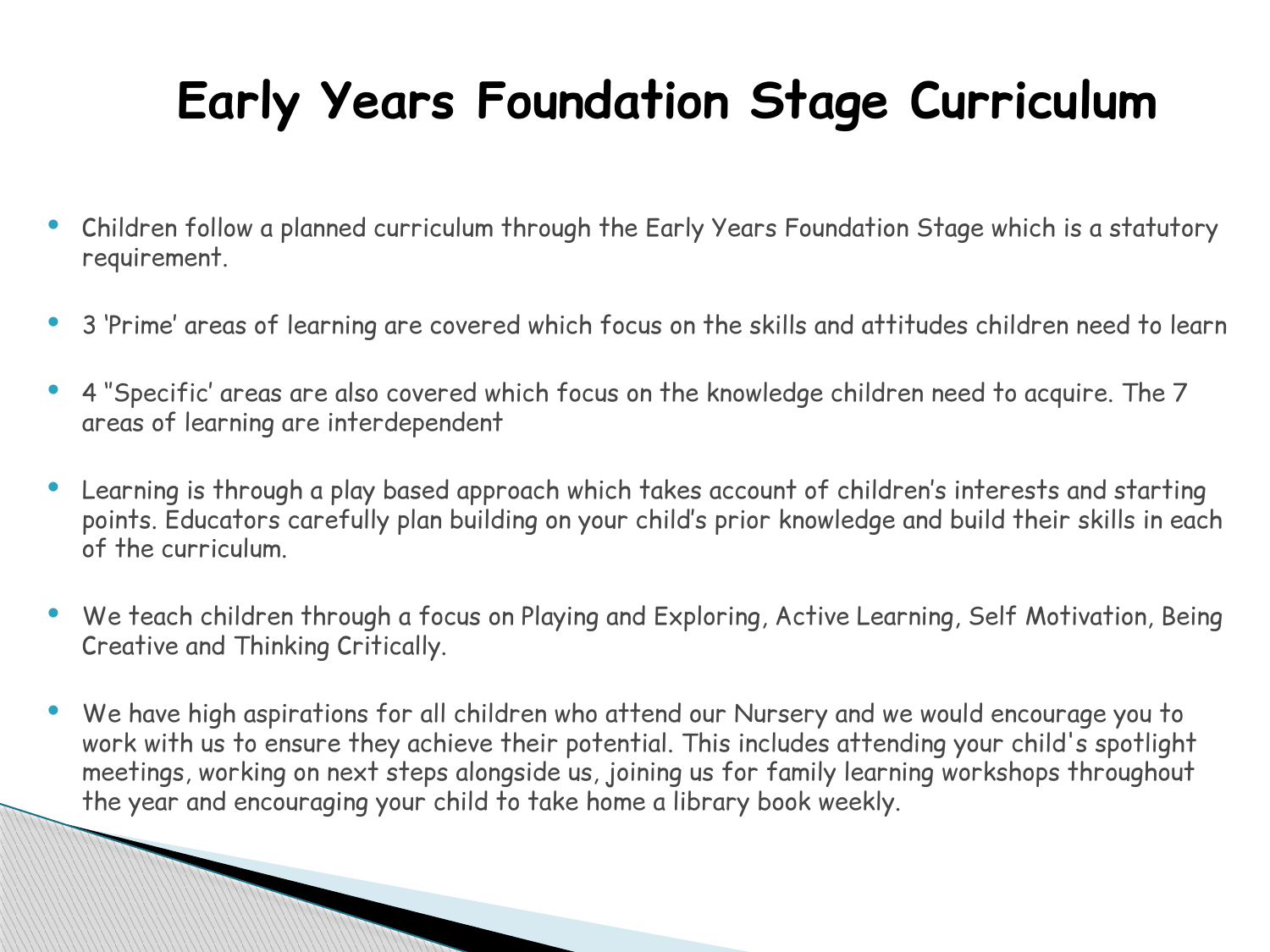

Early Years Foundation Stage Curriculum
Children follow a planned curriculum through the Early Years Foundation Stage which is a statutory requirement.

3 ‘Prime’ areas of learning are covered which focus on the skills and attitudes children need to learn

4 ‘’Specific’ areas are also covered which focus on the knowledge children need to acquire. The 7 areas of learning are interdependent

Learning is through a play based approach which takes account of children’s interests and starting points. Educators carefully plan building on your child’s prior knowledge and build their skills in each of the curriculum.

We teach children through a focus on Playing and Exploring, Active Learning, Self Motivation, Being Creative and Thinking Critically.

We have high aspirations for all children who attend our Nursery and we would encourage you to work with us to ensure they achieve their potential. This includes attending your child's spotlight meetings, working on next steps alongside us, joining us for family learning workshops throughout the year and encouraging your child to take home a library book weekly.